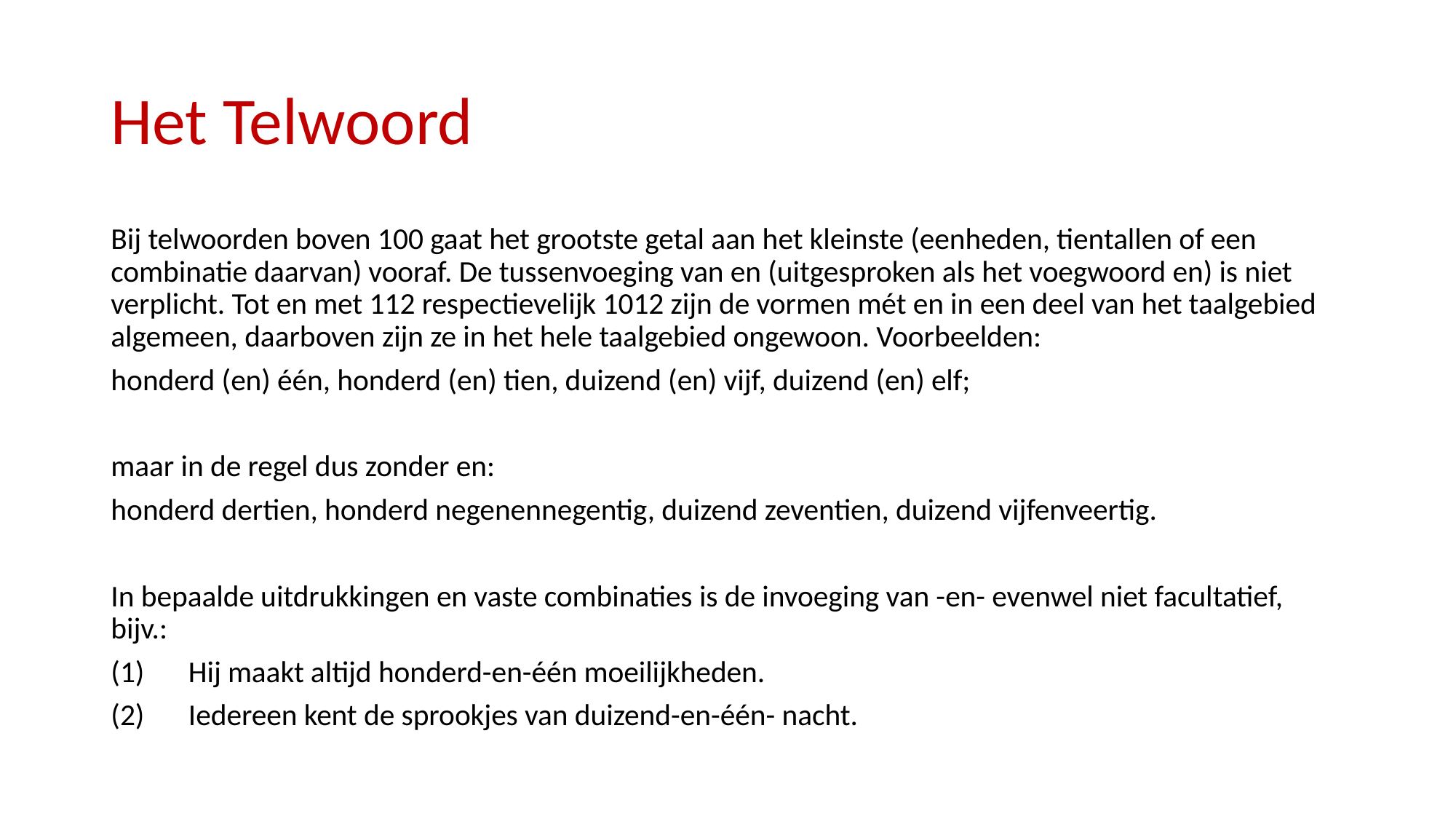

# Het Telwoord
Bij telwoorden boven 100 gaat het grootste getal aan het kleinste (eenheden, tientallen of een combinatie daarvan) vooraf. De tussenvoeging van en (uitgesproken als het voegwoord en) is niet verplicht. Tot en met 112 respectievelijk 1012 zijn de vormen mét en in een deel van het taalgebied algemeen, daarboven zijn ze in het hele taalgebied ongewoon. Voorbeelden:
honderd (en) één, honderd (en) tien, duizend (en) vijf, duizend (en) elf;

maar in de regel dus zonder en:
honderd dertien, honderd negenennegentig, duizend zeventien, duizend vijfenveertig.

In bepaalde uitdrukkingen en vaste combinaties is de invoeging van -en- evenwel niet facultatief, bijv.:
(1)	Hij maakt altijd honderd-en-één moeilijkheden.
(2)	Iedereen kent de sprookjes van duizend-en-één- nacht.